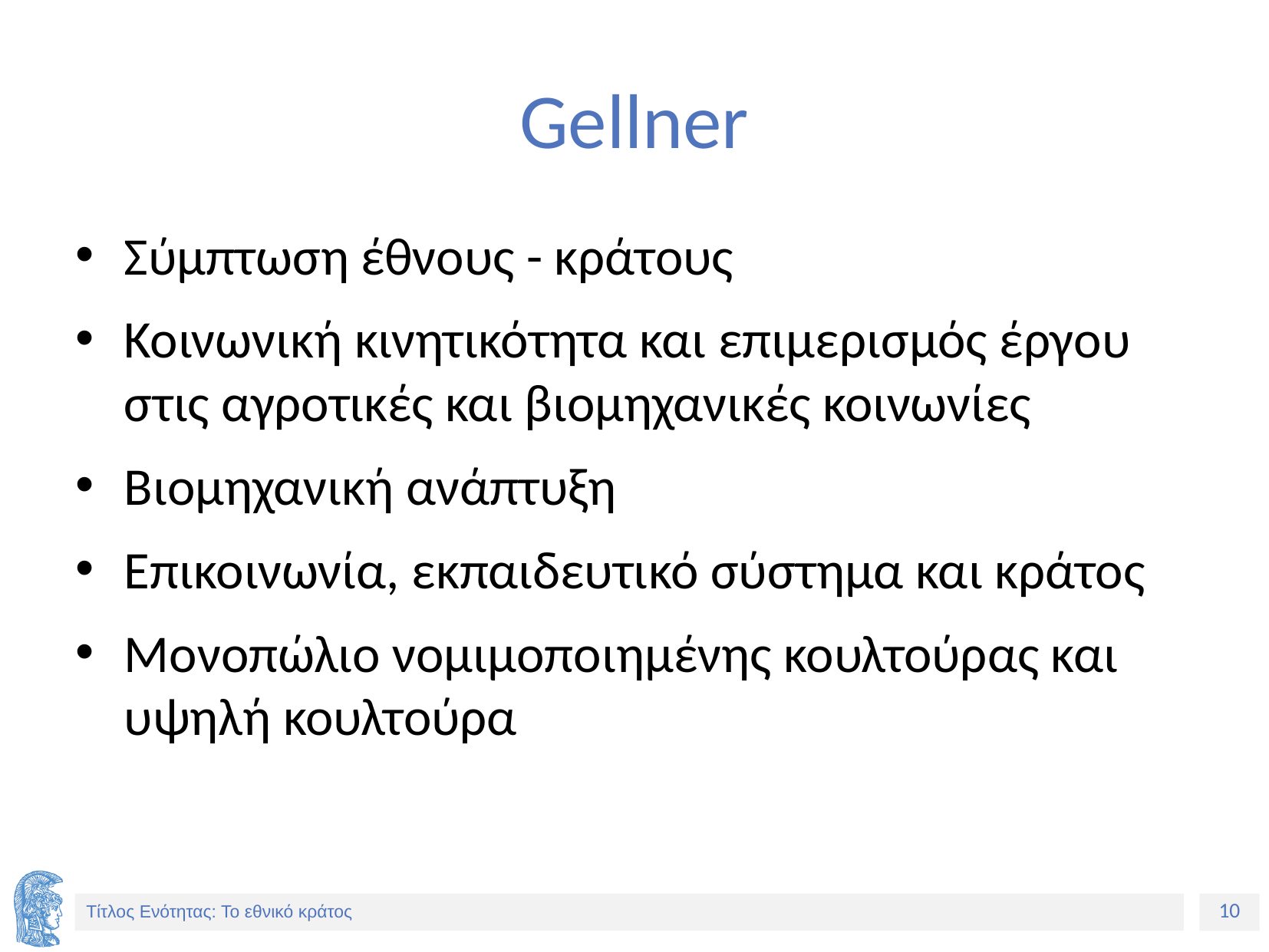

# Gellner
Σύμπτωση έθνους - κράτους
Κοινωνική κινητικότητα και επιμερισμός έργου στις αγροτικές και βιομηχανικές κοινωνίες
Βιομηχανική ανάπτυξη
Επικοινωνία, εκπαιδευτικό σύστημα και κράτος
Μονοπώλιο νομιμοποιημένης κουλτούρας και υψηλή κουλτούρα